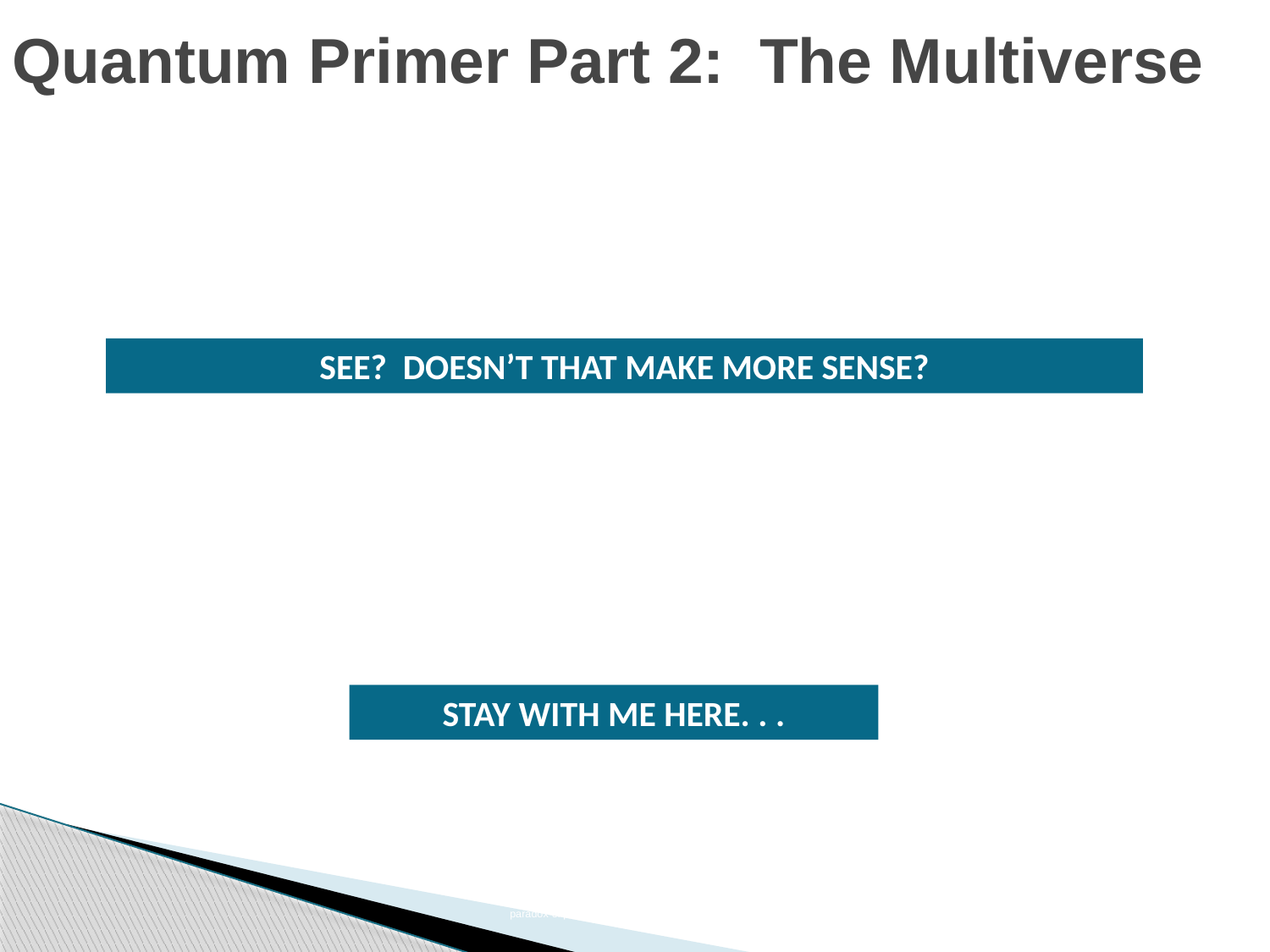

# Quantum Primer Part 2:  The Multiverse
SEE?  DOESN’T THAT MAKE MORE SENSE?
STAY WITH ME HERE. . .
9
http://www.buzzle.com/articles/the-schrodingers-cat-paradox-explained.html